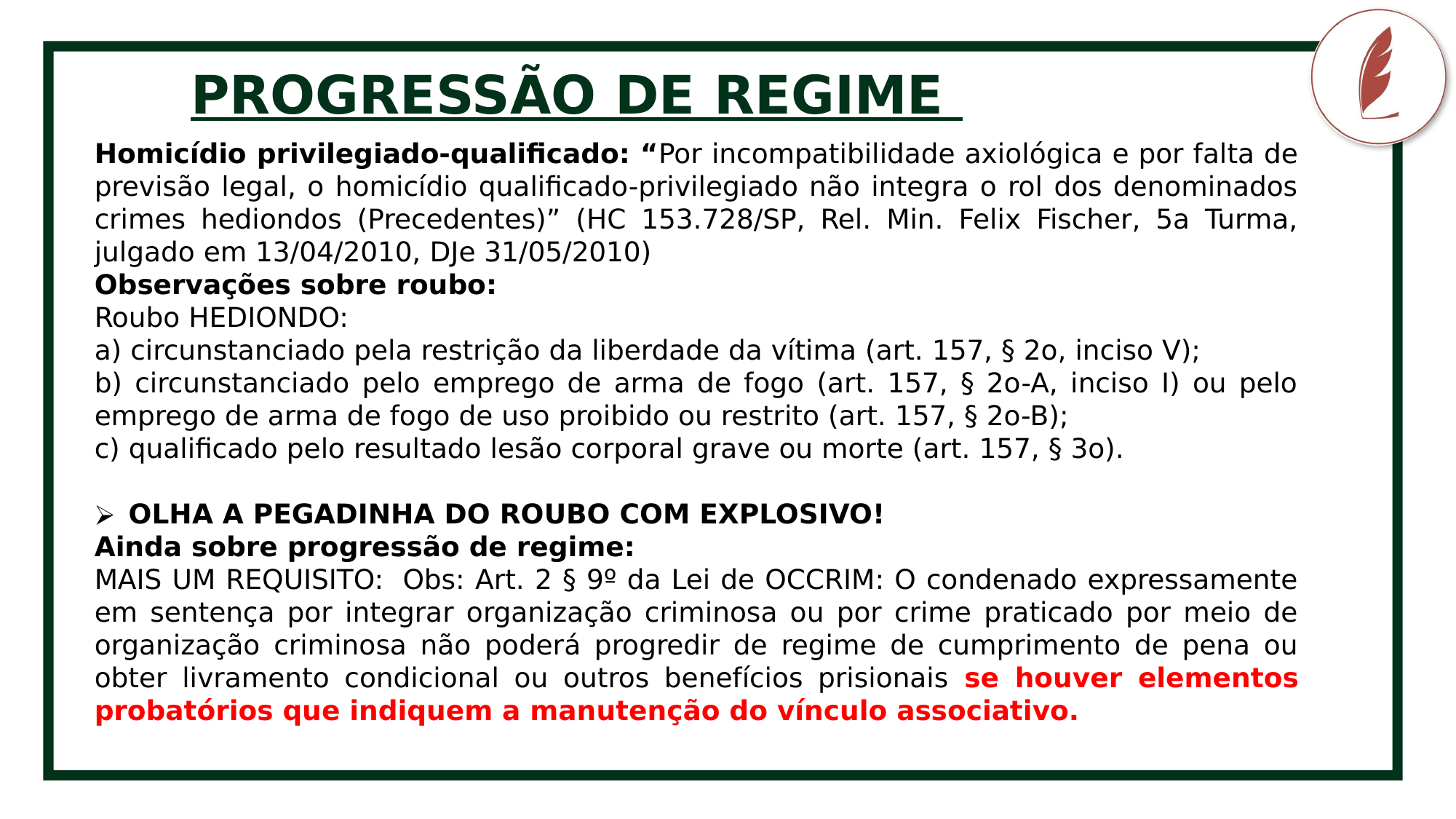

PROGRESSÃO DE REGIME
CRIMINOLOGIA
Homicídio privilegiado-qualificado: “Por incompatibilidade axiológica e por falta de previsão legal, o homicídio qualificado-privilegiado não integra o rol dos denominados crimes hediondos (Precedentes)” (HC 153.728/SP, Rel. Min. Felix Fischer, 5a Turma, julgado em 13/04/2010, DJe 31/05/2010)
Observações sobre roubo:
Roubo HEDIONDO:
a) circunstanciado pela restrição da liberdade da vítima (art. 157, § 2o, inciso V);
b) circunstanciado pelo emprego de arma de fogo (art. 157, § 2o-A, inciso I) ou pelo emprego de arma de fogo de uso proibido ou restrito (art. 157, § 2o-B);
c) qualificado pelo resultado lesão corporal grave ou morte (art. 157, § 3o).

OLHA A PEGADINHA DO ROUBO COM EXPLOSIVO!
Ainda sobre progressão de regime:
MAIS UM REQUISITO:  Obs: Art. 2 § 9º da Lei de OCCRIM: O condenado expressamente em sentença por integrar organização criminosa ou por crime praticado por meio de organização criminosa não poderá progredir de regime de cumprimento de pena ou obter livramento condicional ou outros benefícios prisionais se houver elementos probatórios que indiquem a manutenção do vínculo associativo.

Fonte pro conteúdo

não-destaque